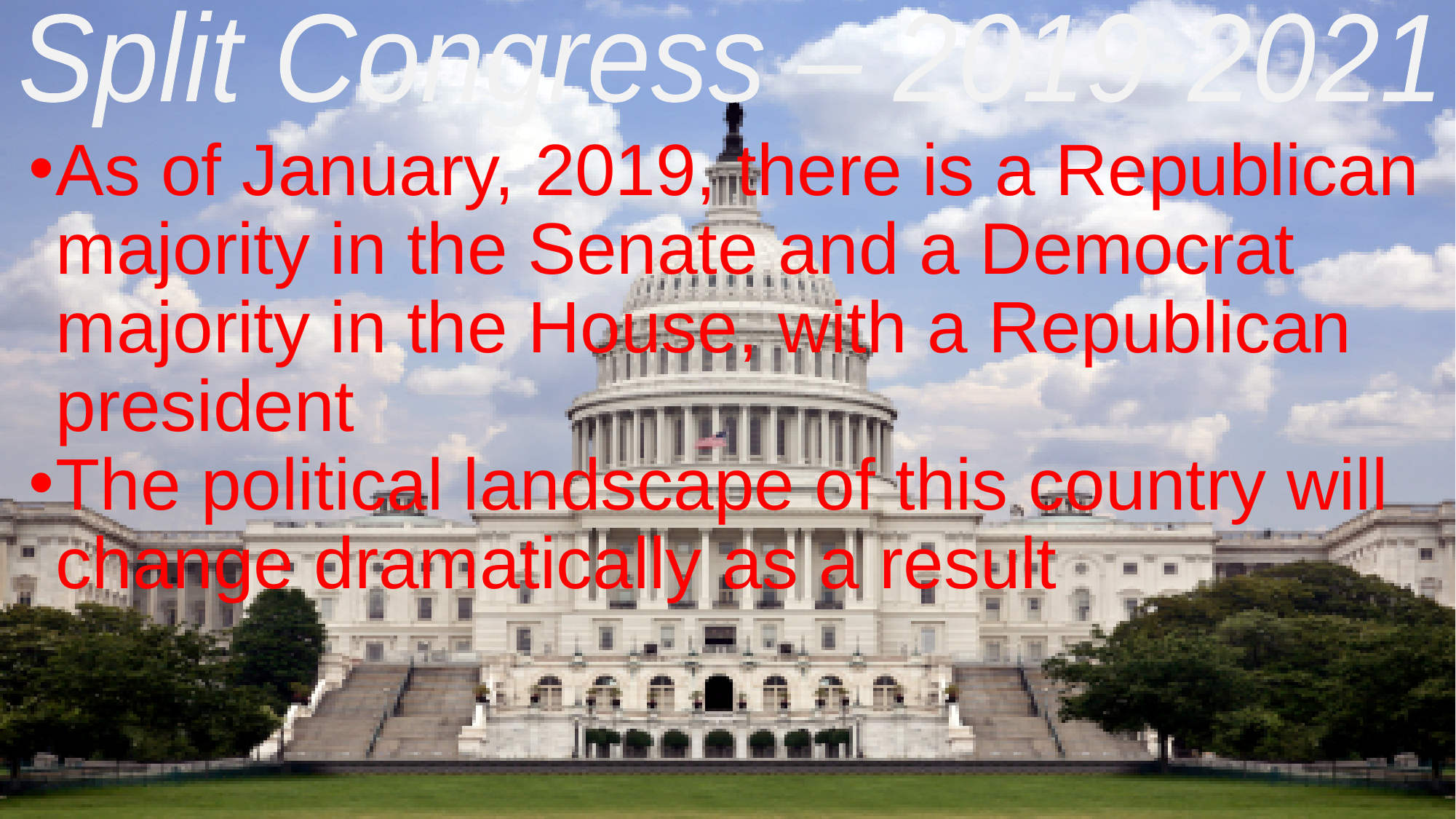

Split Congress – 2019-2021
As of January, 2019, there is a Republican majority in the Senate and a Democrat majority in the House, with a Republican president
The political landscape of this country will change dramatically as a result